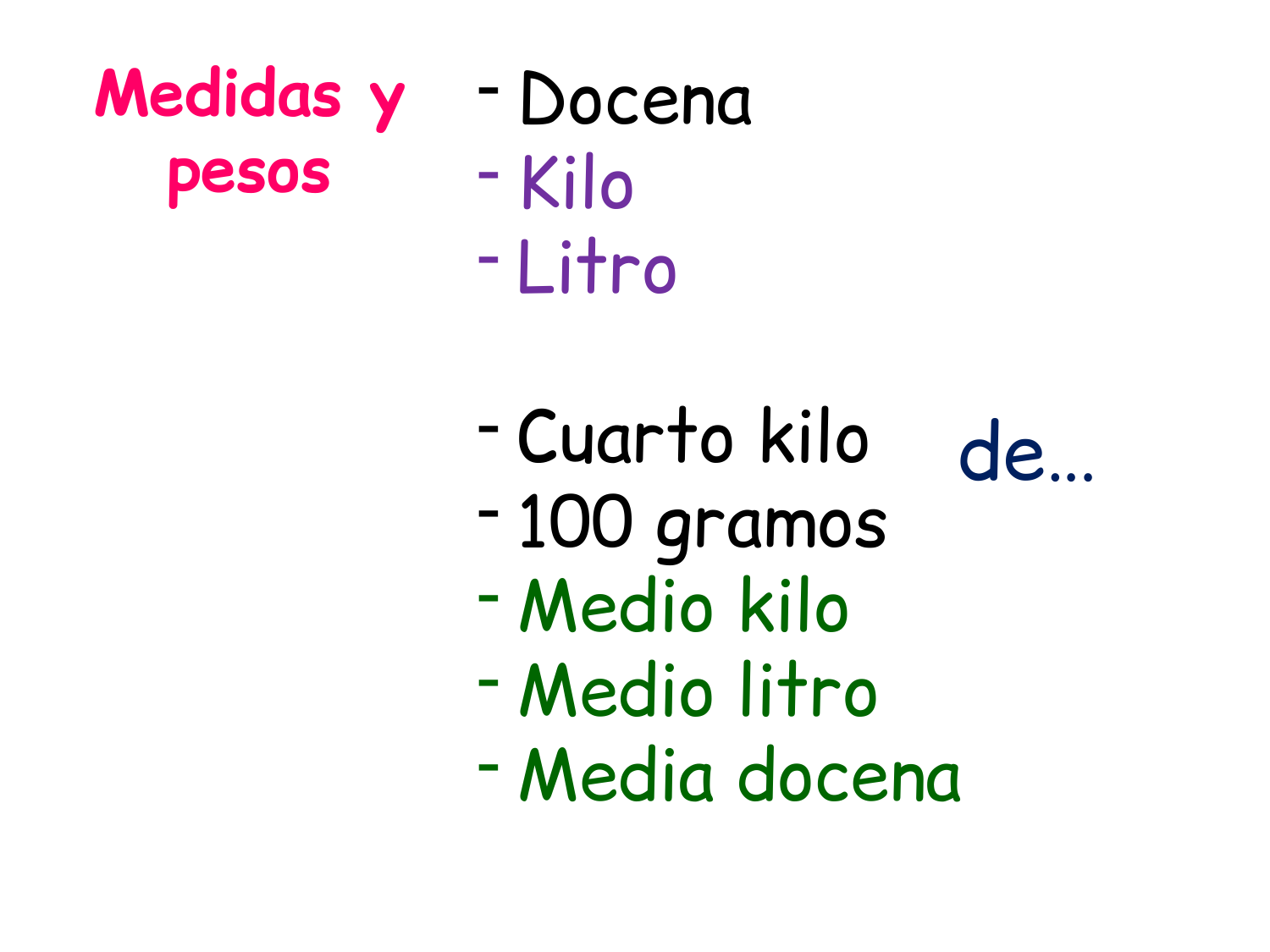

# Medidas y pesos
Docena
Kilo
Litro

Cuarto kilo
100 gramos
Medio kilo
Medio litro
Media docena
de…